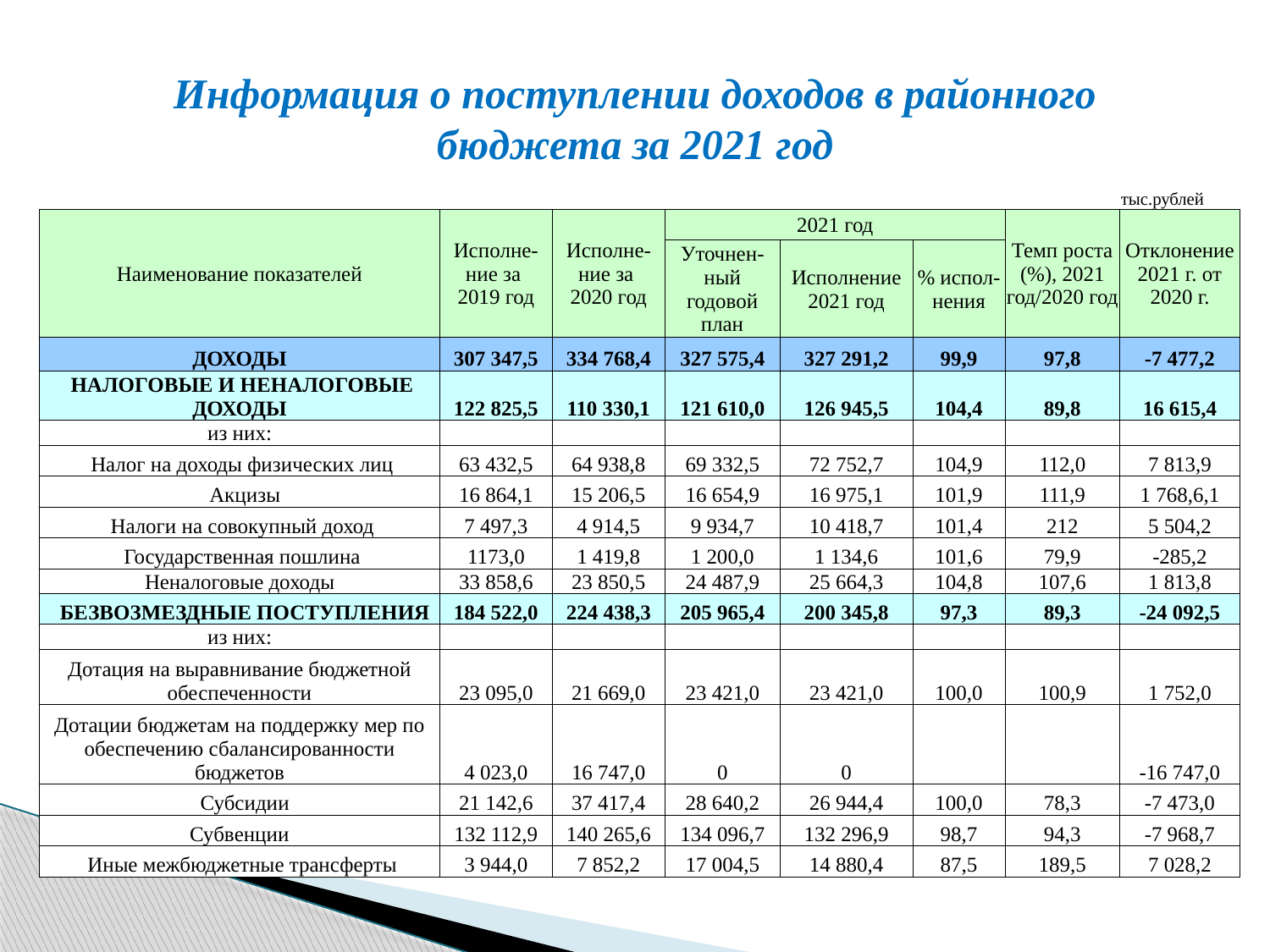

# Информация о поступлении доходов в районного бюджета за 2021 год
|  |  |  |  |  |  |  |  | тыс.рублей |
| --- | --- | --- | --- | --- | --- | --- | --- | --- |
| Наименование показателей | Исполне-ние за 2019 год | Исполне-ние за 2020 год | 2021 год |  |  |  | Темп роста (%), 2021 год/2020 год | Отклонение 2021 г. от 2020 г. |
|  |  |  | Уточнен-ный годовой план | Исполнение 2021 год |  | % испол- нения |  |  |
| ДОХОДЫ | 307 347,5 | 334 768,4 | 327 575,4 | 327 291,2 |  | 99,9 | 97,8 | -7 477,2 |
| НАЛОГОВЫЕ И НЕНАЛОГОВЫЕ ДОХОДЫ | 122 825,5 | 110 330,1 | 121 610,0 | 126 945,5 |  | 104,4 | 89,8 | 16 615,4 |
| из них: |  |  |  |  |  |  |  |  |
| Налог на доходы физических лиц | 63 432,5 | 64 938,8 | 69 332,5 | 72 752,7 |  | 104,9 | 112,0 | 7 813,9 |
| Акцизы | 16 864,1 | 15 206,5 | 16 654,9 | 16 975,1 |  | 101,9 | 111,9 | 1 768,6,1 |
| Налоги на совокупный доход | 7 497,3 | 4 914,5 | 9 934,7 | 10 418,7 |  | 101,4 | 212 | 5 504,2 |
| Государственная пошлина | 1173,0 | 1 419,8 | 1 200,0 | 1 134,6 |  | 101,6 | 79,9 | -285,2 |
| Неналоговые доходы | 33 858,6 | 23 850,5 | 24 487,9 | 25 664,3 |  | 104,8 | 107,6 | 1 813,8 |
| БЕЗВОЗМЕЗДНЫЕ ПОСТУПЛЕНИЯ | 184 522,0 | 224 438,3 | 205 965,4 | 200 345,8 |  | 97,3 | 89,3 | -24 092,5 |
| из них: |  |  |  |  |  |  |  |  |
| Дотация на выравнивание бюджетной обеспеченности | 23 095,0 | 21 669,0 | 23 421,0 | 23 421,0 |  | 100,0 | 100,9 | 1 752,0 |
| Дотации бюджетам на поддержку мер по обеспечению сбалансированности бюджетов | 4 023,0 | 16 747,0 | 0 | 0 |  |  |  | -16 747,0 |
| Субсидии | 21 142,6 | 37 417,4 | 28 640,2 | 26 944,4 |  | 100,0 | 78,3 | -7 473,0 |
| Субвенции | 132 112,9 | 140 265,6 | 134 096,7 | 132 296,9 |  | 98,7 | 94,3 | -7 968,7 |
| Иные межбюджетные трансферты | 3 944,0 | 7 852,2 | 17 004,5 | 14 880,4 |  | 87,5 | 189,5 | 7 028,2 |